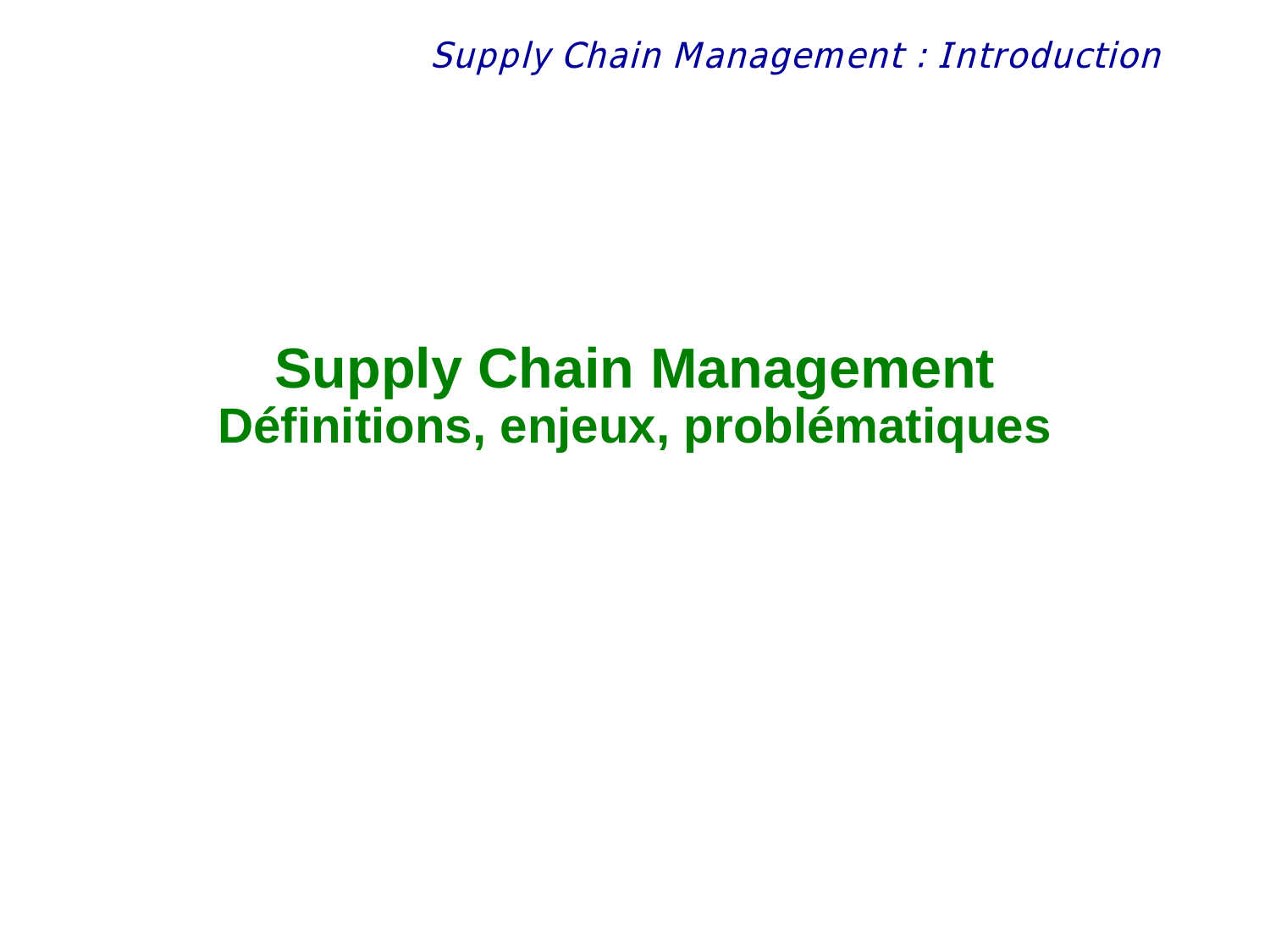

# Supply Chain Management Définitions, enjeux, problématiques